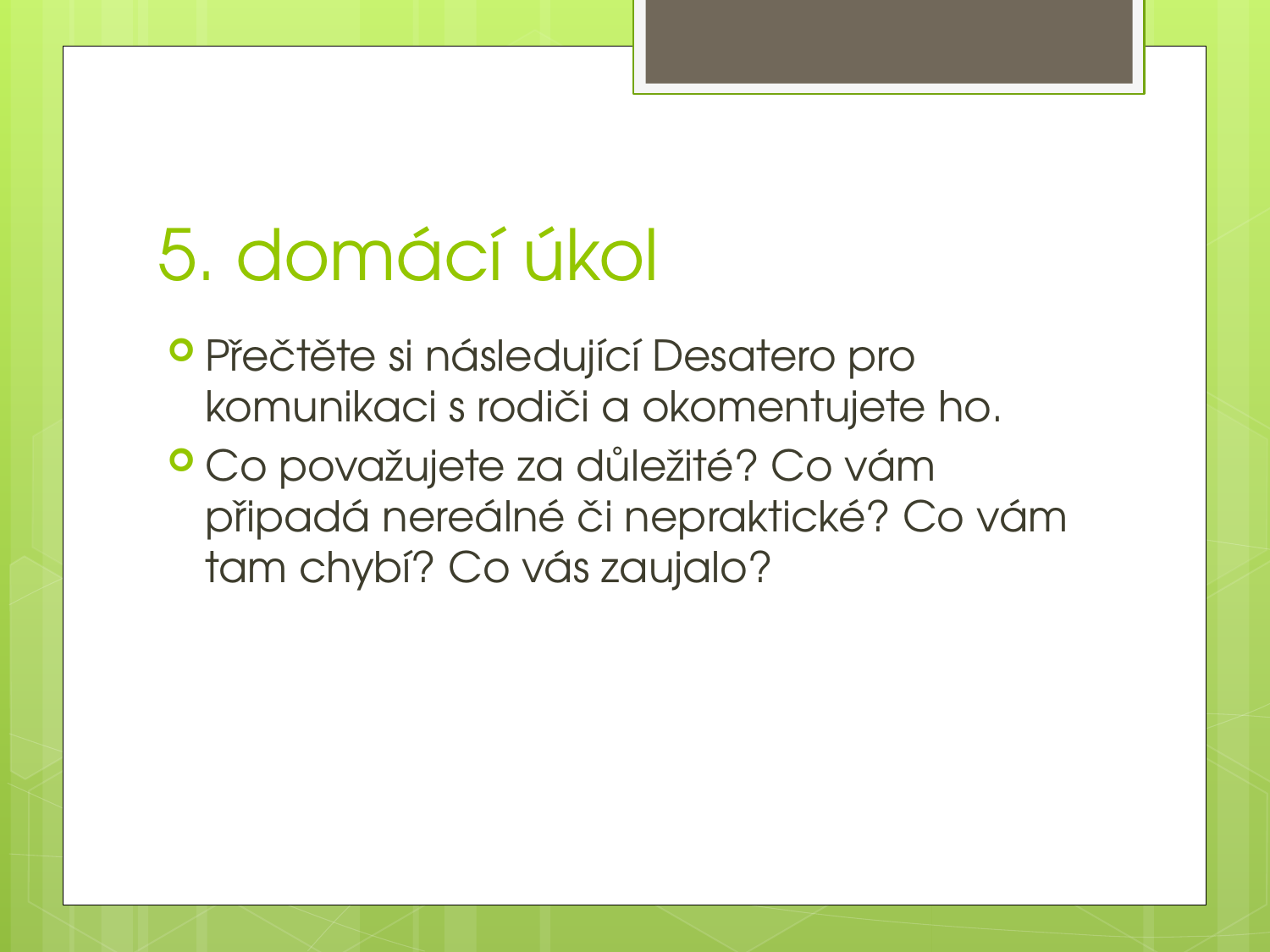

# 5. domácí úkol
Přečtěte si následující Desatero pro komunikaci s rodiči a okomentujete ho.
Co považujete za důležité? Co vám připadá nereálné či nepraktické? Co vám tam chybí? Co vás zaujalo?